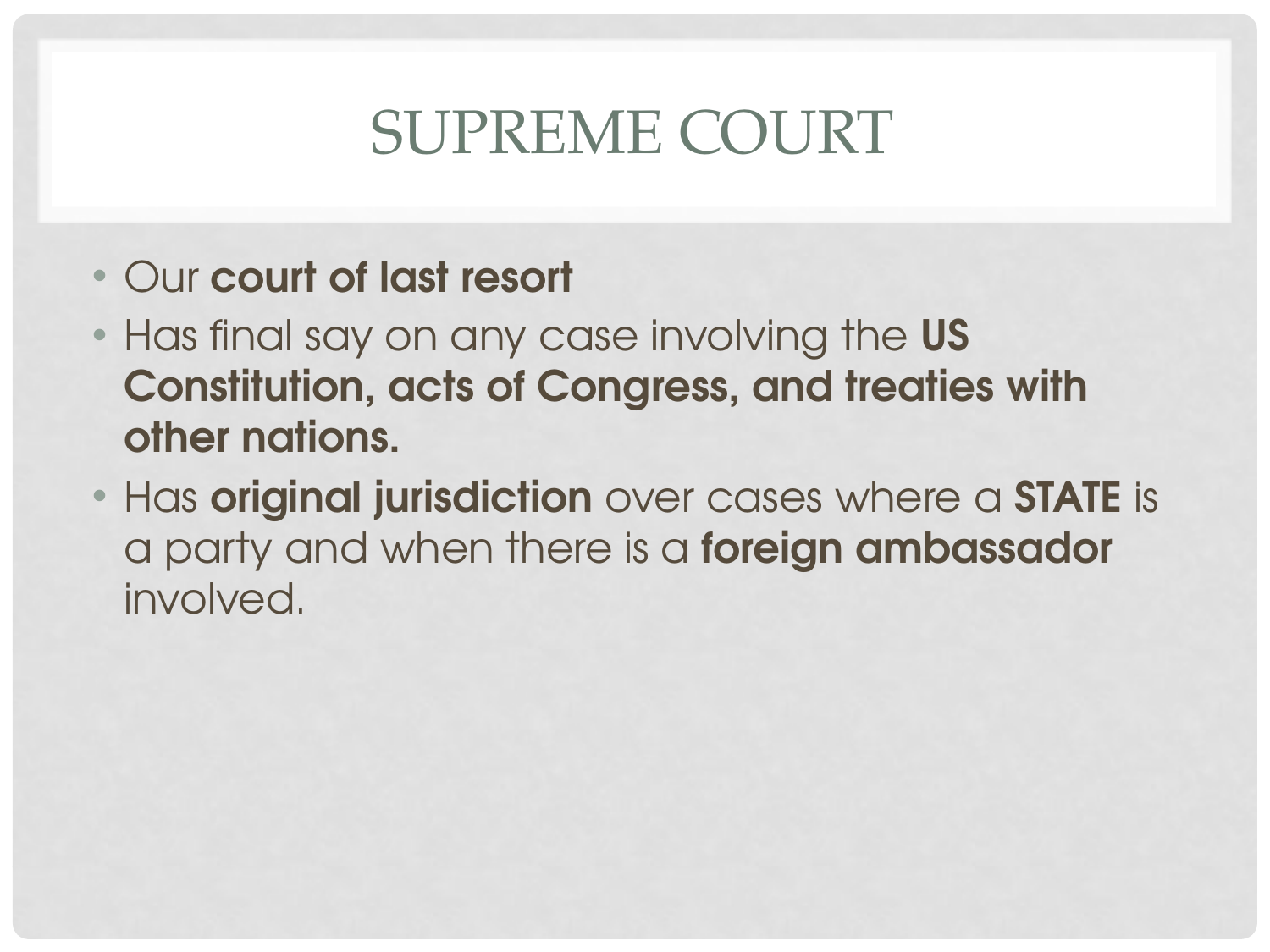

# Supreme Court
Our court of last resort
Has final say on any case involving the US Constitution, acts of Congress, and treaties with other nations.
Has original jurisdiction over cases where a STATE is a party and when there is a foreign ambassador involved.